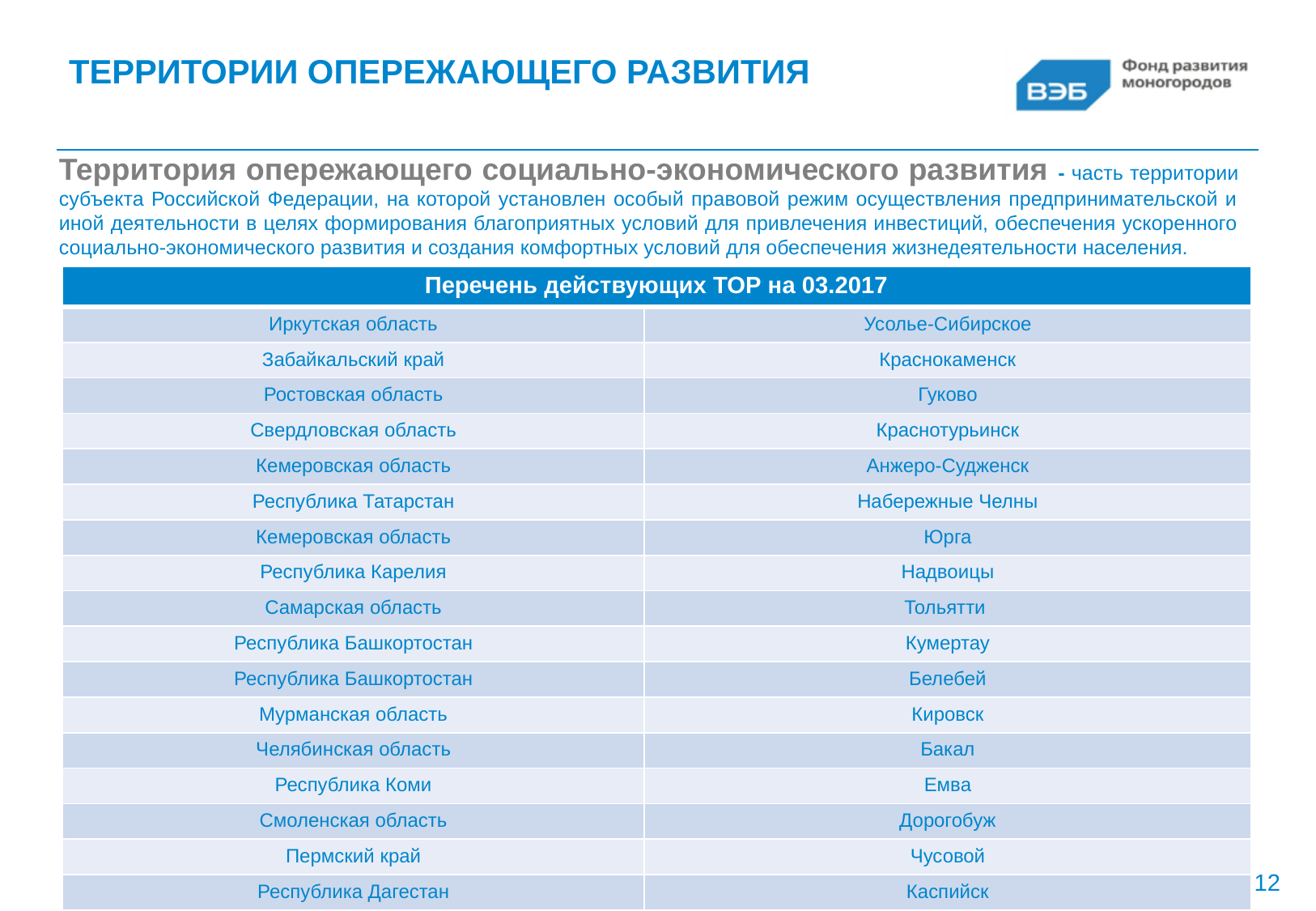

# ТЕРРИТОРИИ ОПЕРЕЖАЮЩЕГО РАЗВИТИЯ
Территория опережающего социально-экономического развития - часть территории субъекта Российской Федерации, на которой установлен особый правовой режим осуществления предпринимательской и иной деятельности в целях формирования благоприятных условий для привлечения инвестиций, обеспечения ускоренного социально-экономического развития и создания комфортных условий для обеспечения жизнедеятельности населения.
| Перечень действующих ТОР на 03.2017 |  |
| --- | --- |
| Иркутская область | Усолье-Сибирское |
| Забайкальский край | Краснокаменск |
| Ростовская область | Гуково |
| Свердловская область | Краснотурьинск |
| Кемеровская область | Анжеро-Судженск |
| Республика Татарстан | Набережные Челны |
| Кемеровская область | Юрга |
| Республика Карелия | Надвоицы |
| Самарская область | Тольятти |
| Республика Башкортостан | Кумертау |
| Республика Башкортостан | Белебей |
| Мурманская область | Кировск |
| Челябинская область | Бакал |
| Республика Коми | Емва |
| Смоленская область | Дорогобуж |
| Пермский край | Чусовой |
| Республика Дагестан | Каспийск |
12